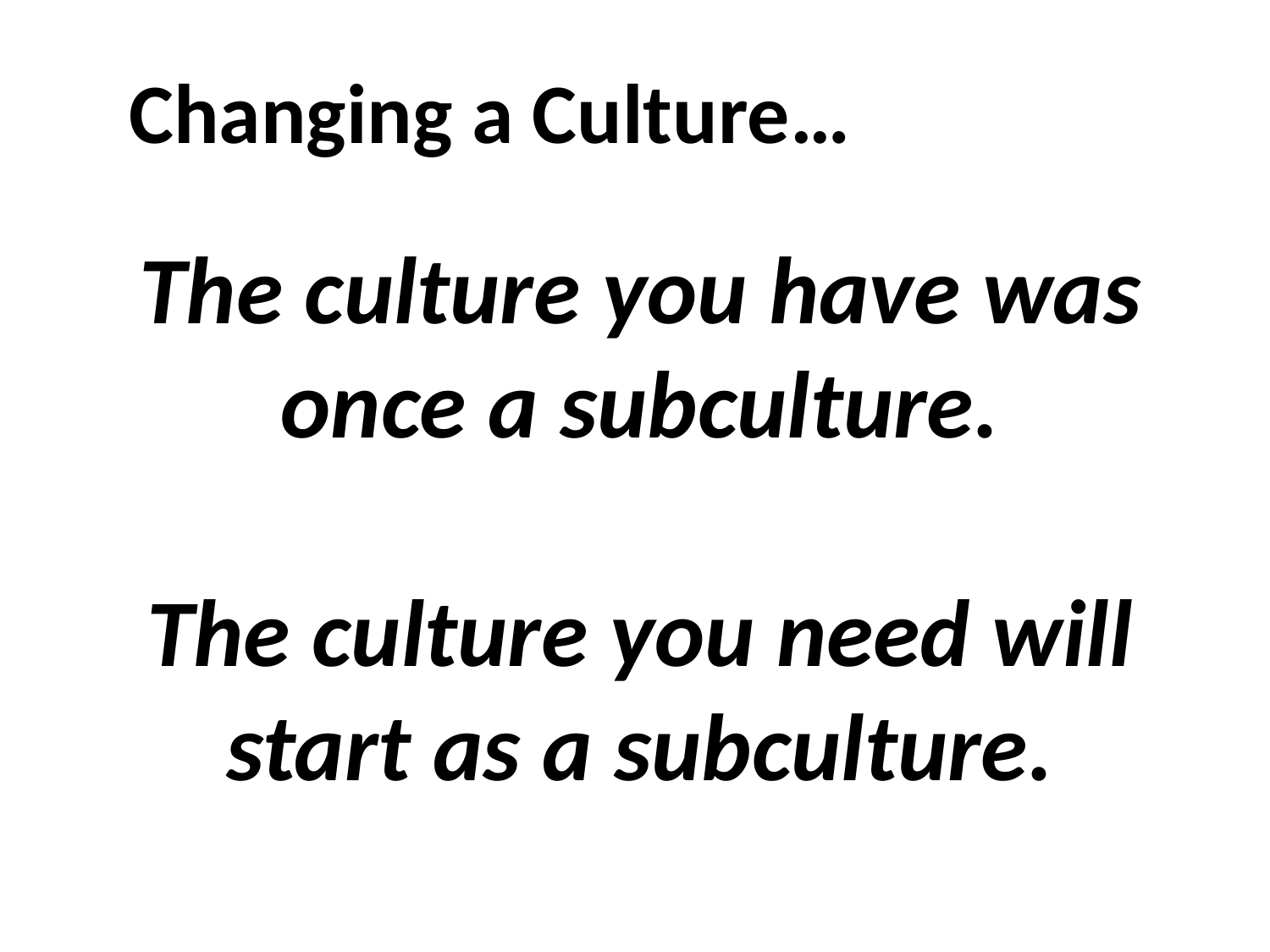

Changing a Culture…
The culture you have was once a subculture.

The culture you need will start as a subculture.